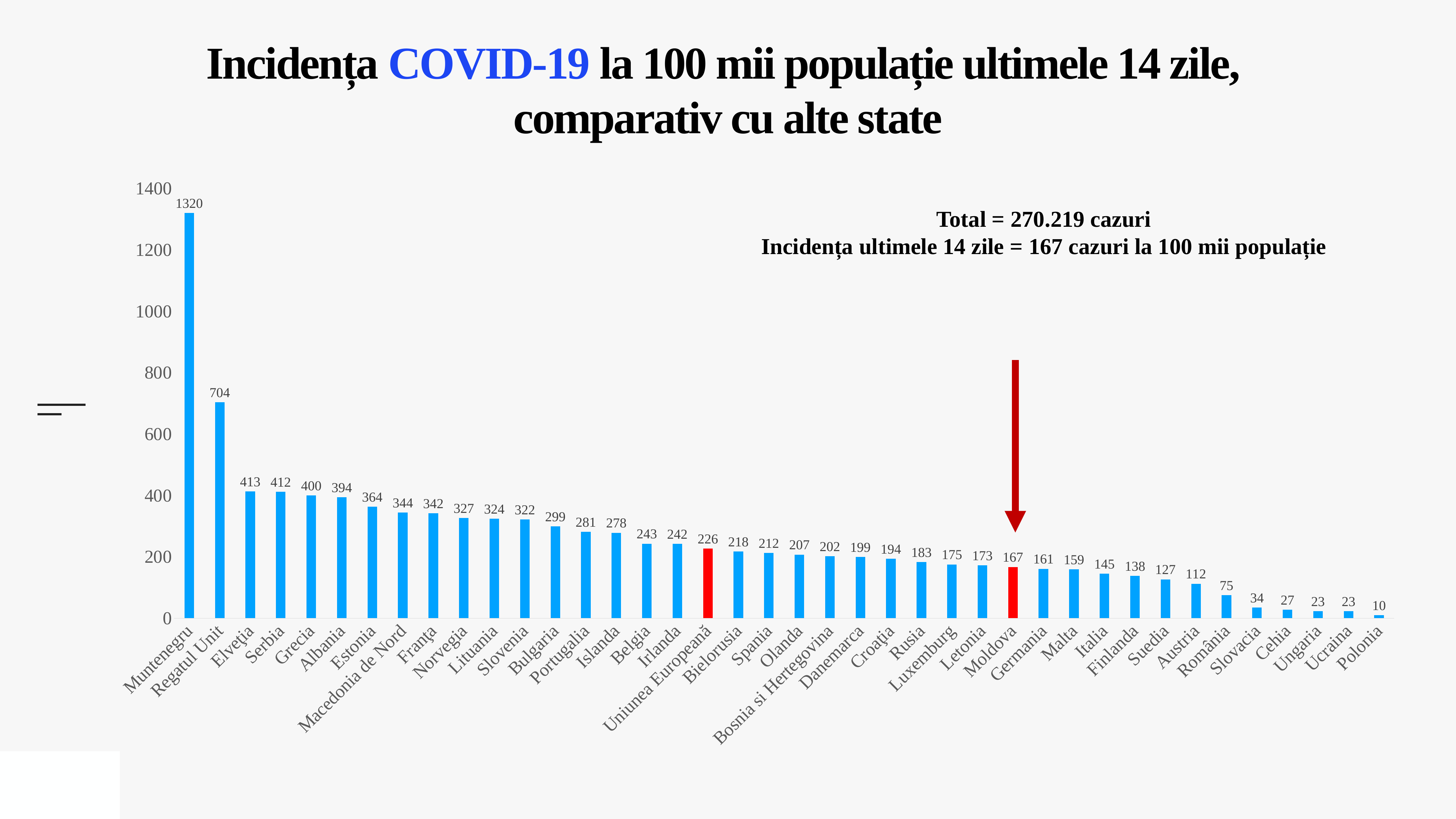

Incidența COVID-19 la 100 mii populație ultimele 14 zile,
comparativ cu alte state

### Chart

| Category | incidenta |
|---|---|
| Muntenegru | 1320.0563555173485 |
| Regatul Unit | 703.9454695681688 |
| Elveţia | 413.178245177486 |
| Serbia | 412.1928702084533 |
| Grecia | 399.6563734666679 |
| Albania | 393.5257345164271 |
| Estonia | 363.6059587084644 |
| Macedonia de Nord | 344.0731385825607 |
| Franţa | 341.910882831257 |
| Norvegia | 326.6389088508667 |
| Lituania | 324.0406597696225 |
| Slovenia | 321.6049563810954 |
| Bulgaria | 299.49010916279497 |
| Portugalia | 280.9016126088409 |
| Islanda | 278.4202487453633 |
| Belgia | 242.84395150951875 |
| Irlanda | 241.82239275356898 |
| Uniunea Europeană | 226.48806671605556 |
| Bielorusia | 217.53500695968043 |
| Spania | 212.3694425308547 |
| Olanda | 207.07458049787087 |
| Bosnia si Hertegovina | 202.30773858561997 |
| Danemarca | 199.49888823350364 |
| Croaţia | 193.94904489845578 |
| Rusia | 183.166084093897 |
| Luxemburg | 175.25197374201403 |
| Letonia | 172.64602036428525 |
| Moldova | 167.0 |
| Germania | 161.05027355700383 |
| Malta | 159.19216187471915 |
| Italia | 144.85088046257917 |
| Finlanda | 137.81055795709585 |
| Suedia | 126.70809114644175 |
| Austria | 112.47807118918614 |
| România | 75.19796028020485 |
| Slovacia | 34.489020628974295 |
| Cehia | 27.471145047273108 |
| Ungaria | 23.451064459283753 |
| Ucraina | 23.28333892012224 |
| Polonia | 9.650766332486837 |
Total = 270.219 cazuri
Incidența ultimele 14 zile = 167 cazuri la 100 mii populație